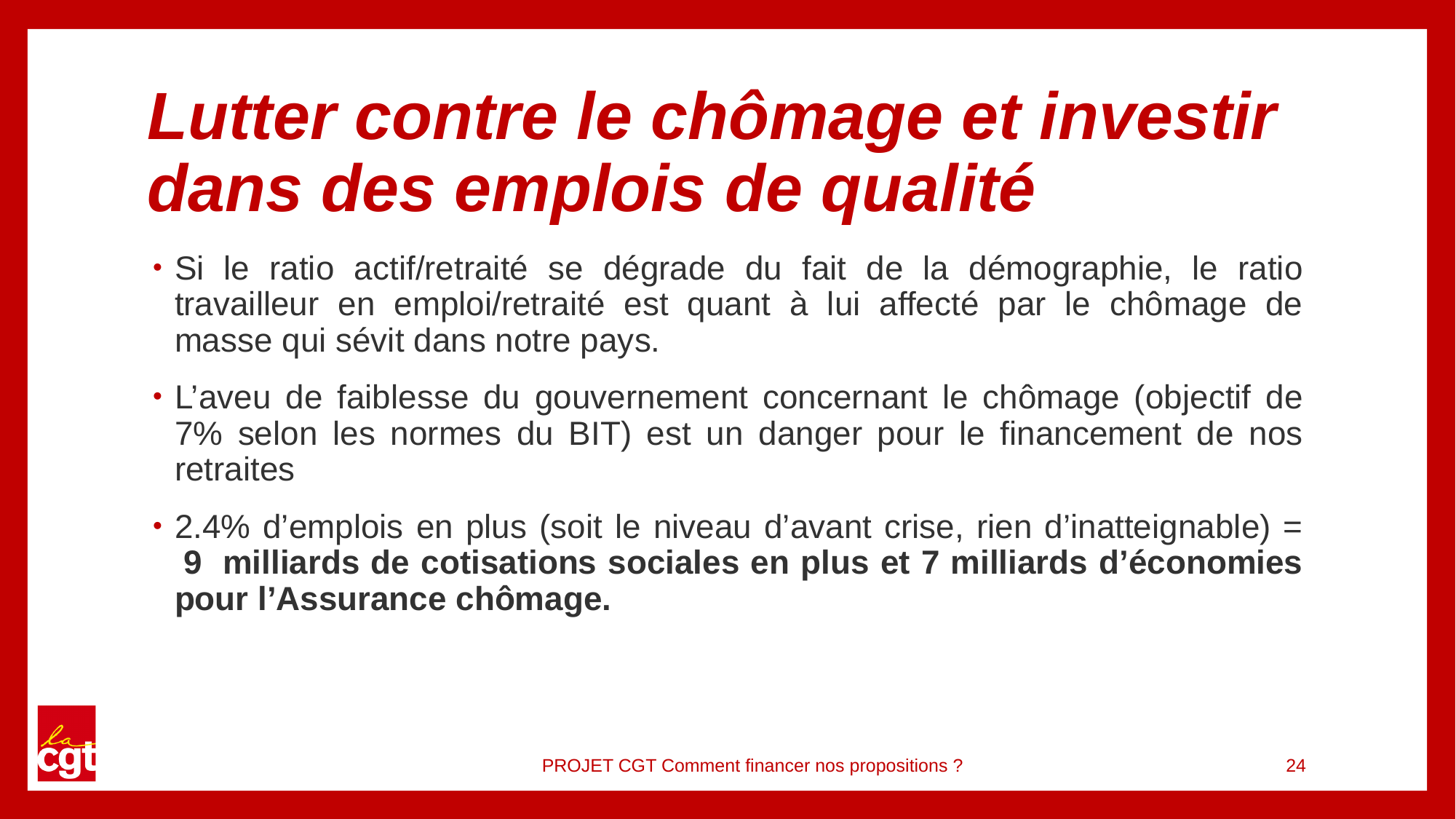

# Lutter contre le chômage et investir dans des emplois de qualité
Si le ratio actif/retraité se dégrade du fait de la démographie, le ratio travailleur en emploi/retraité est quant à lui affecté par le chômage de masse qui sévit dans notre pays.
L’aveu de faiblesse du gouvernement concernant le chômage (objectif de 7% selon les normes du BIT) est un danger pour le financement de nos retraites
2.4% d’emplois en plus (soit le niveau d’avant crise, rien d’inatteignable) =  9  milliards de cotisations sociales en plus et 7 milliards d’économies pour l’Assurance chômage.

PROJET CGT Comment financer nos propositions ?
24